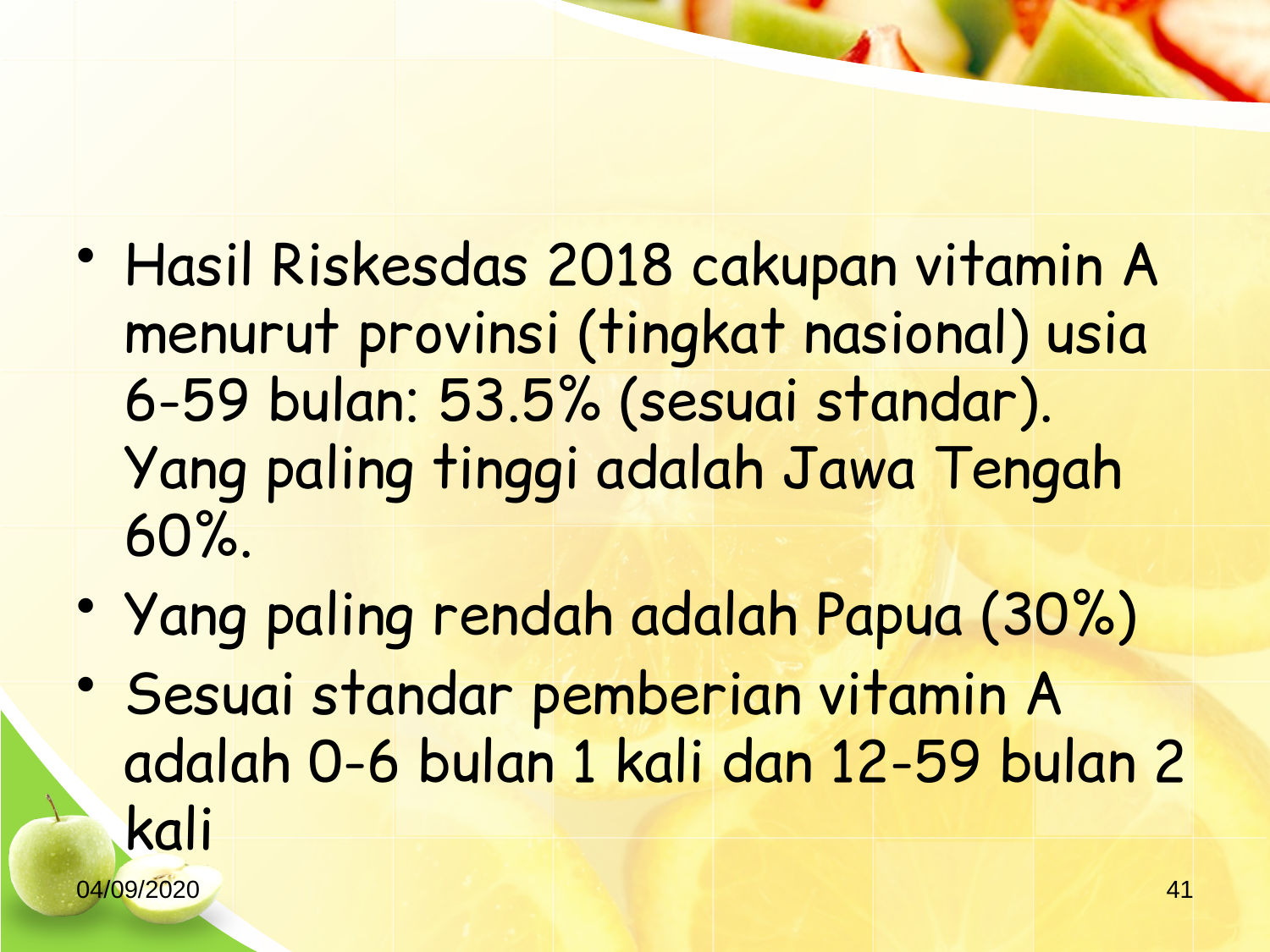

#
Hasil Riskesdas 2018 cakupan vitamin A menurut provinsi (tingkat nasional) usia 6-59 bulan: 53.5% (sesuai standar). Yang paling tinggi adalah Jawa Tengah 60%.
Yang paling rendah adalah Papua (30%)
Sesuai standar pemberian vitamin A adalah 0-6 bulan 1 kali dan 12-59 bulan 2 kali
04/09/2020
41